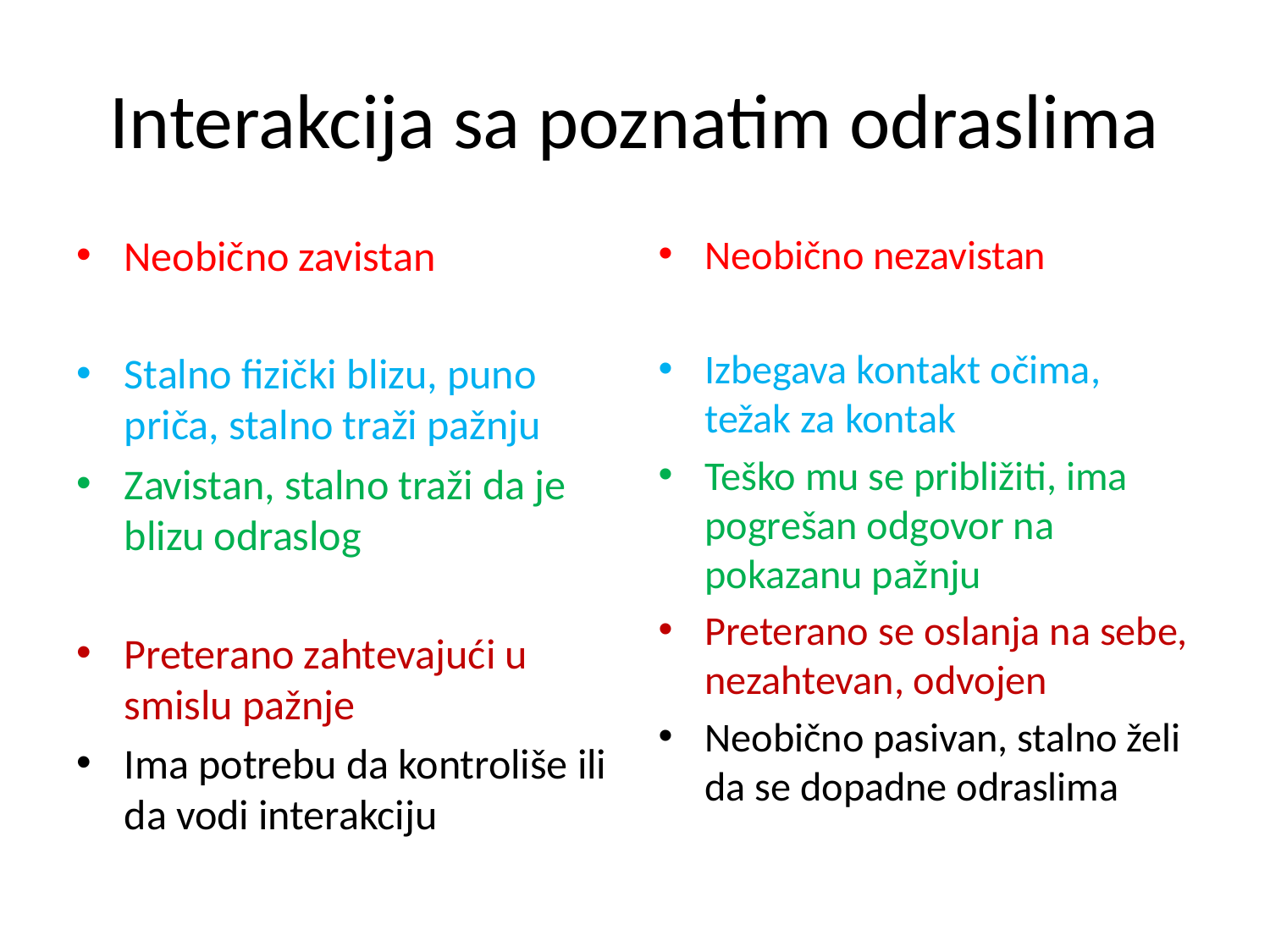

# Interakcija sa poznatim odraslima
Neobično zavistan

Stalno fizički blizu, puno priča, stalno traži pažnju
Zavistan, stalno traži da je blizu odraslog

Preterano zahtevajući u smislu pažnje
Ima potrebu da kontroliše ili da vodi interakciju
Neobično nezavistan

Izbegava kontakt očima, težak za kontak
Teško mu se približiti, ima pogrešan odgovor na pokazanu pažnju
Preterano se oslanja na sebe, nezahtevan, odvojen
Neobično pasivan, stalno želi da se dopadne odraslima